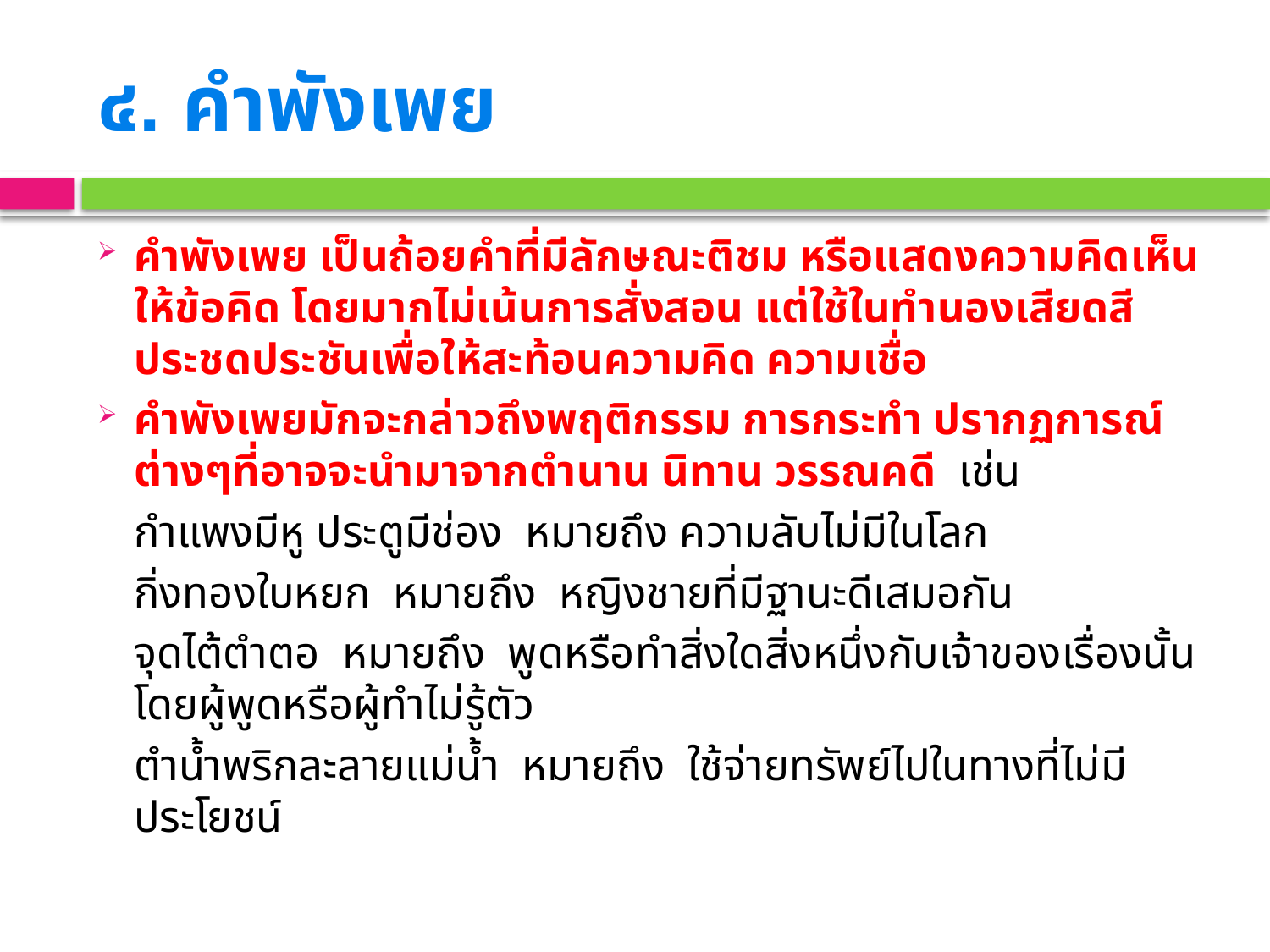

# ๔. คำพังเพย
คำพังเพย เป็นถ้อยคำที่มีลักษณะติชม หรือแสดงความคิดเห็น ให้ข้อคิด โดยมากไม่เน้นการสั่งสอน แต่ใช้ในทำนองเสียดสีประชดประชันเพื่อให้สะท้อนความคิด ความเชื่อ
คำพังเพยมักจะกล่าวถึงพฤติกรรม การกระทำ ปรากฏการณ์ต่างๆที่อาจจะนำมาจากตำนาน นิทาน วรรณคดี  เช่น
		กำแพงมีหู ประตูมีช่อง  หมายถึง ความลับไม่มีในโลก
		กิ่งทองใบหยก  หมายถึง  หญิงชายที่มีฐานะดีเสมอกัน
		จุดไต้ตำตอ  หมายถึง  พูดหรือทำสิ่งใดสิ่งหนึ่งกับเจ้าของเรื่องนั้น โดยผู้พูดหรือผู้ทำไม่รู้ตัว
		ตำน้ำพริกละลายแม่น้ำ  หมายถึง  ใช้จ่ายทรัพย์ไปในทางที่ไม่มีประโยชน์